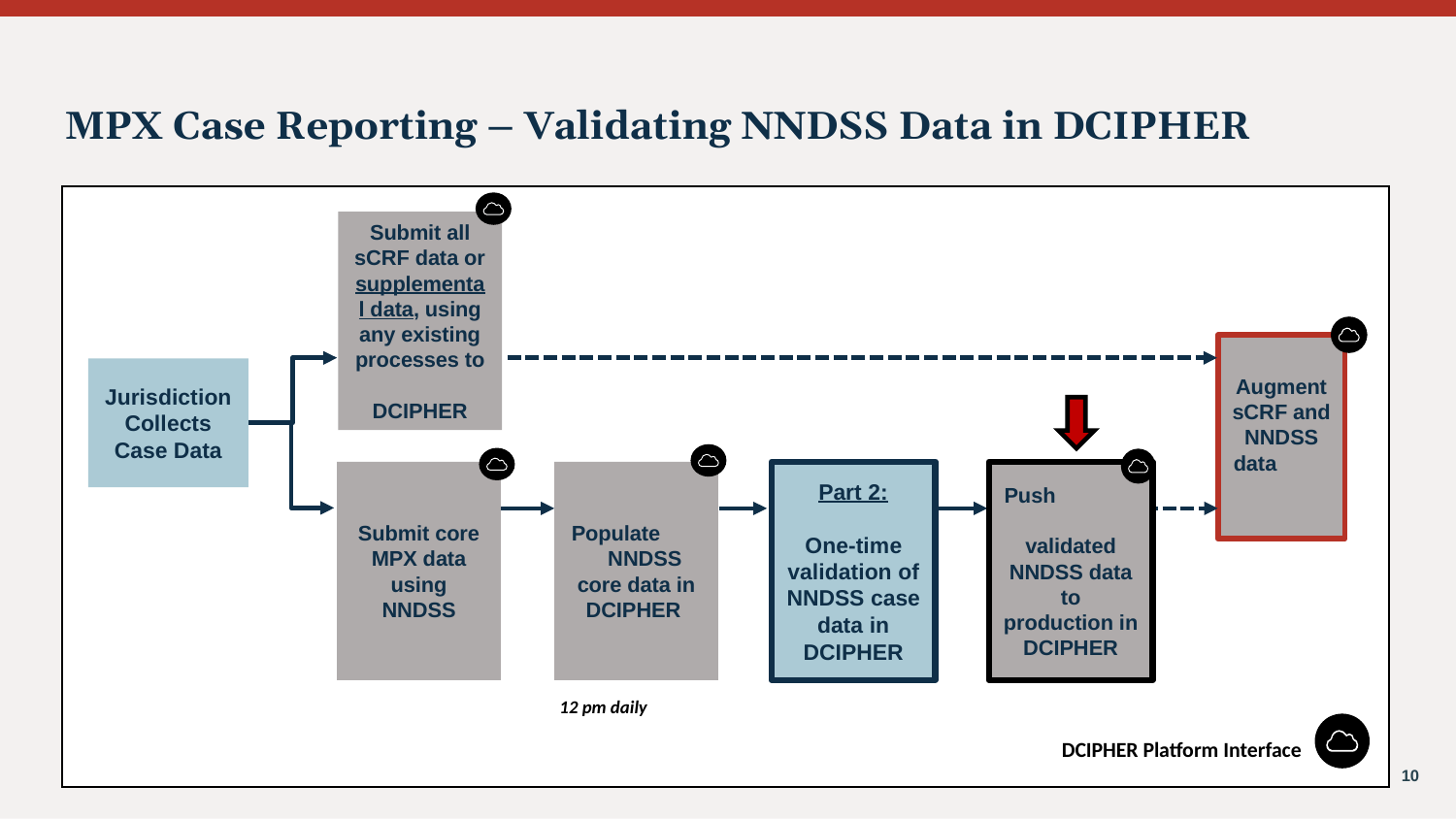

# MPX Case Reporting – Validating NNDSS Data in DCIPHER

Submit all sCRF data or supplemental data, using any existing processes to                    DCIPHER

Augment
sCRF and NNDSS data
Jurisdiction Collects
Case Data

Submit core MPX data using NNDSS
Populate           NNDSS core data in DCIPHER
Part 2:

One-time validation of NNDSS case data in DCIPHER
Push
validated NNDSS data to production in DCIPHER
12 pm daily

DCIPHER Platform Interface
10